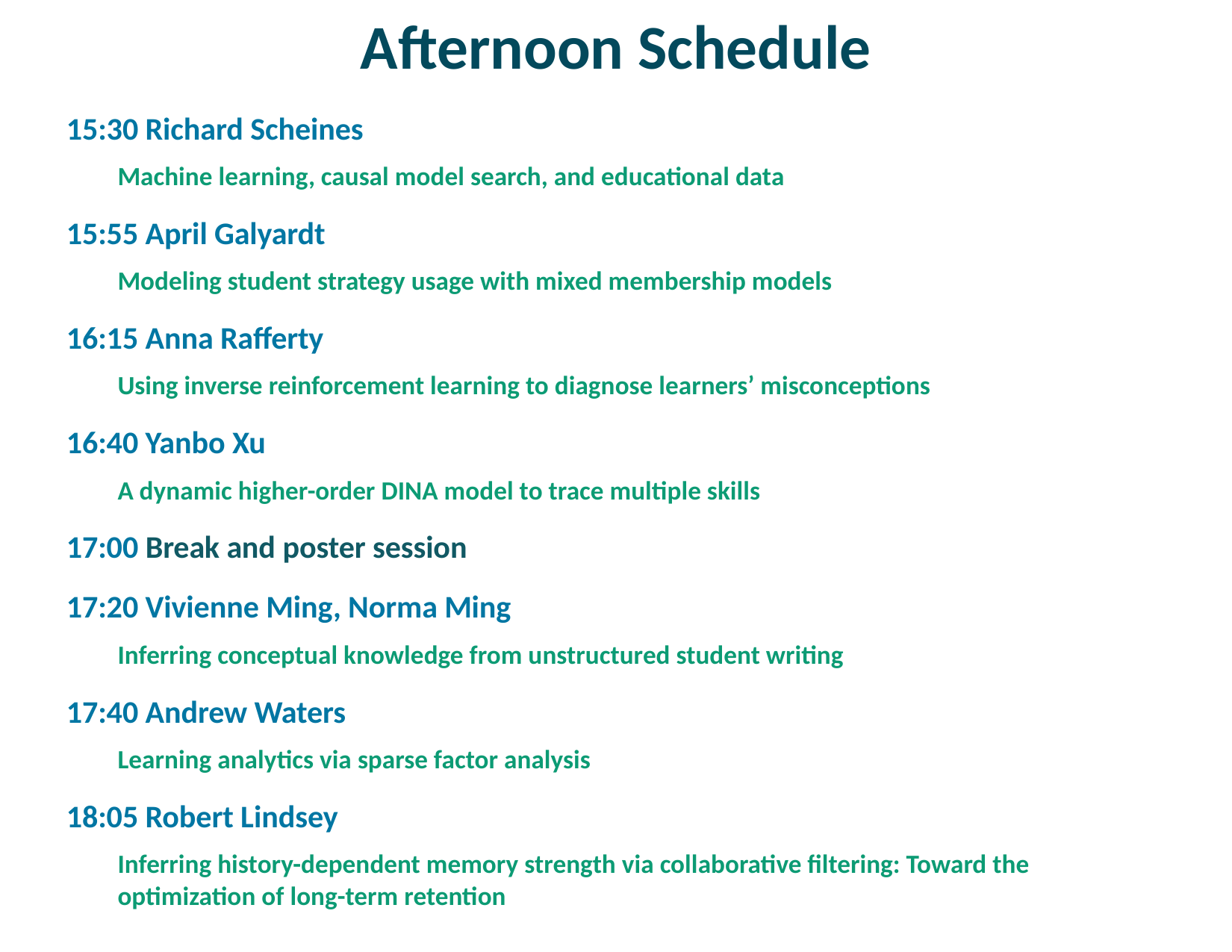

# Afternoon Schedule
15:30 Richard Scheines
Machine learning, causal model search, and educational data
15:55 April Galyardt
Modeling student strategy usage with mixed membership models
16:15 Anna Rafferty
Using inverse reinforcement learning to diagnose learners’ misconceptions
16:40 Yanbo Xu
A dynamic higher-order DINA model to trace multiple skills
17:00 Break and poster session
17:20 Vivienne Ming, Norma Ming
Inferring conceptual knowledge from unstructured student writing
17:40 Andrew Waters
Learning analytics via sparse factor analysis
18:05 Robert Lindsey
Inferring history-dependent memory strength via collaborative filtering: Toward the optimization of long-term retention